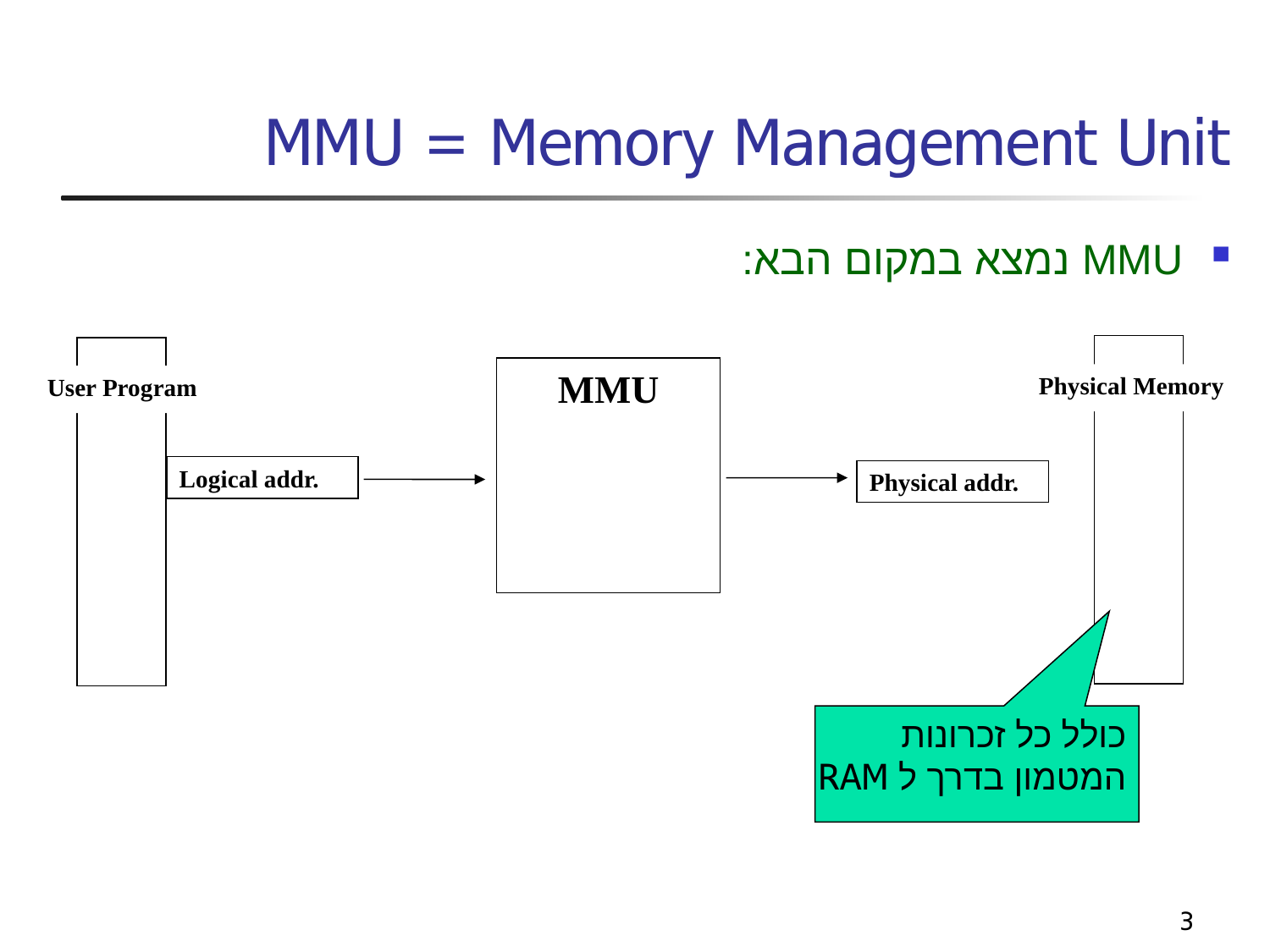

# MMU = Memory Management Unit
MMU נמצא במקום הבא:

MMU
Logical addr.
Physical addr.

Physical Memory
User Program
כולל כל זכרונות
המטמון בדרך ל RAM
3